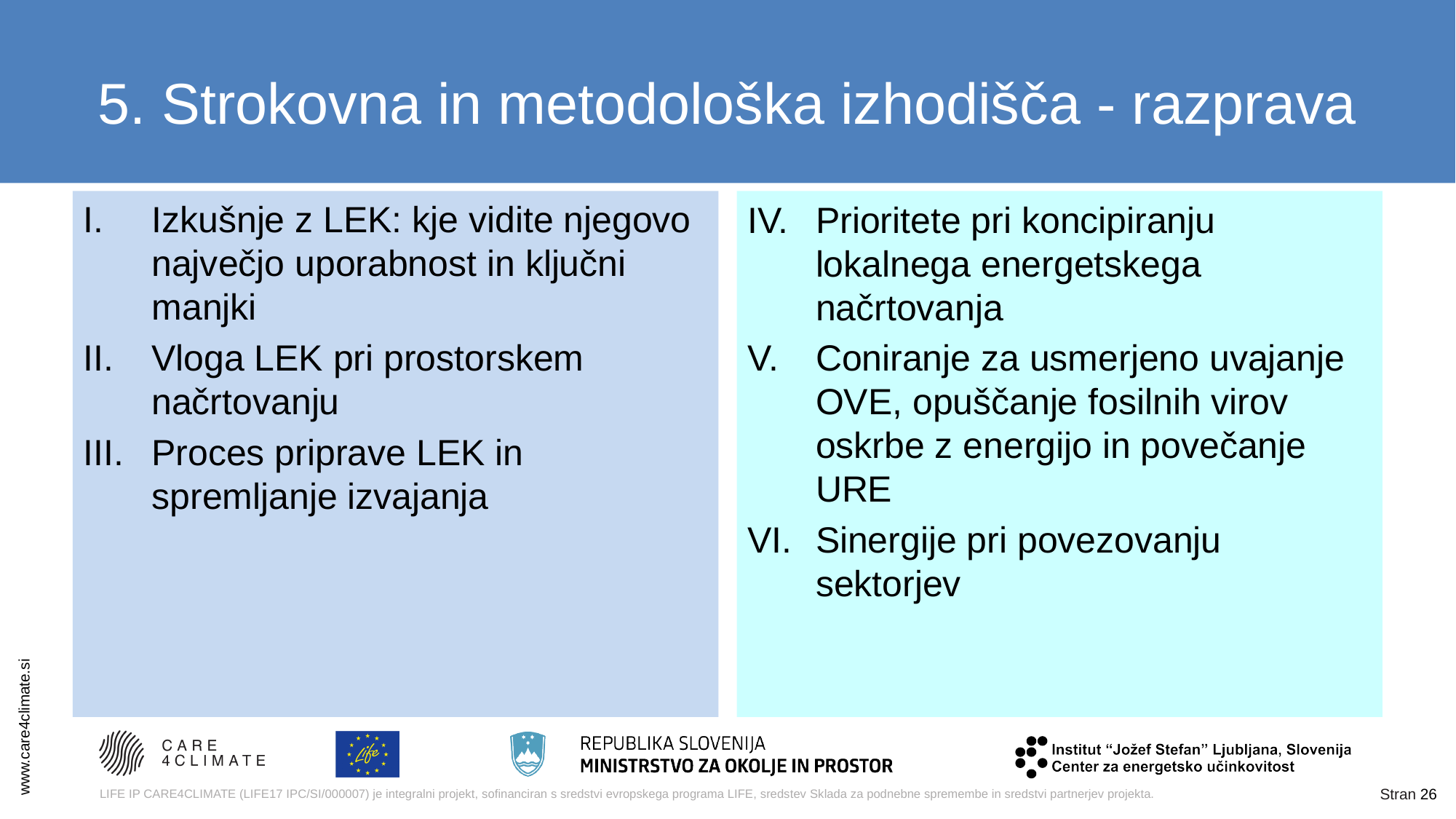

# 5. Strokovna in metodološka izhodišča - razprava
Prioritete pri koncipiranju lokalnega energetskega načrtovanja
Coniranje za usmerjeno uvajanje OVE, opuščanje fosilnih virov oskrbe z energijo in povečanje URE
Sinergije pri povezovanju sektorjev
Izkušnje z LEK: kje vidite njegovo največjo uporabnost in ključni manjki
Vloga LEK pri prostorskem načrtovanju
Proces priprave LEK in spremljanje izvajanja